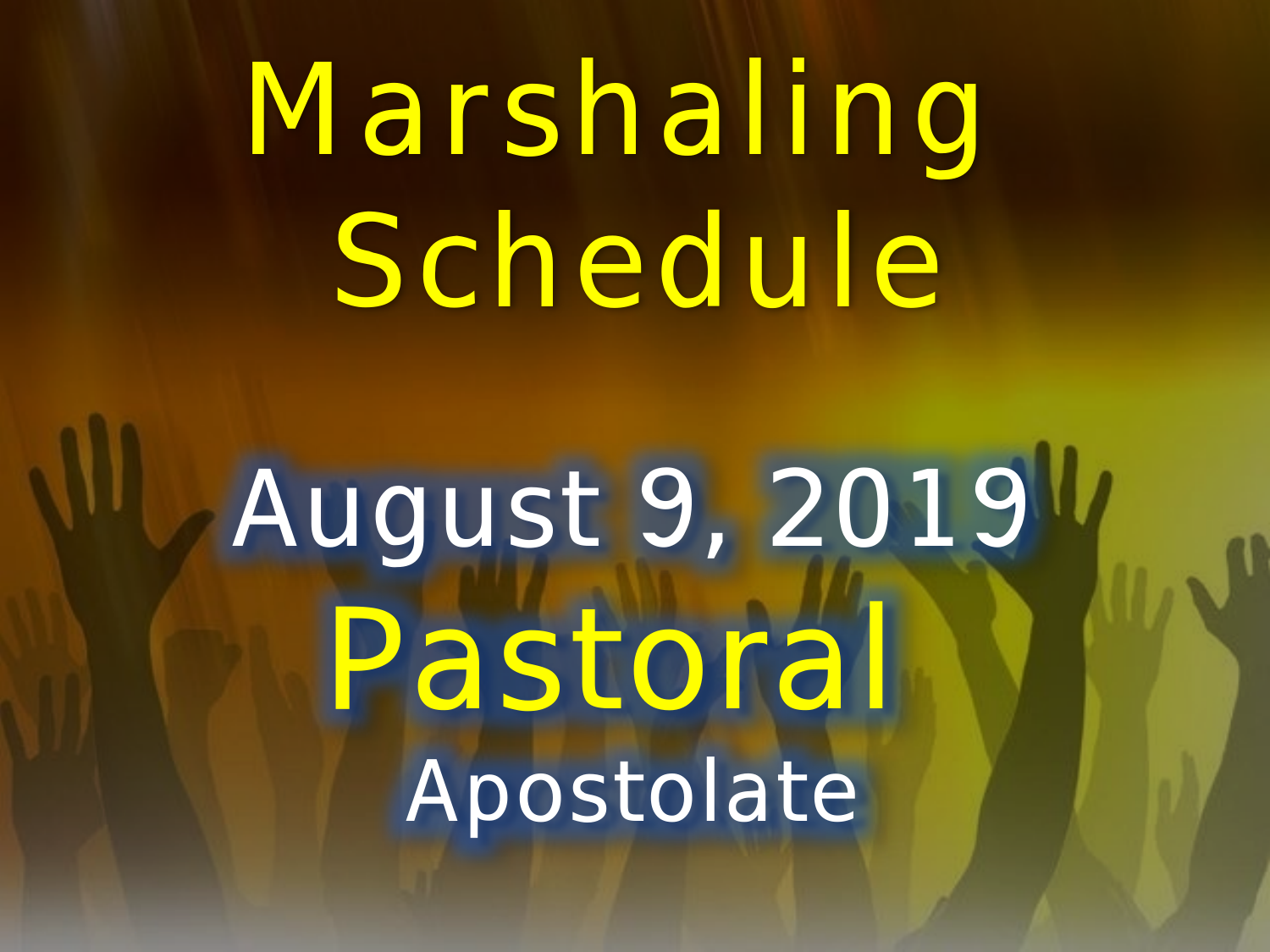

Marshaling
Schedule
August 9, 2019
Pastoral
Apostolate